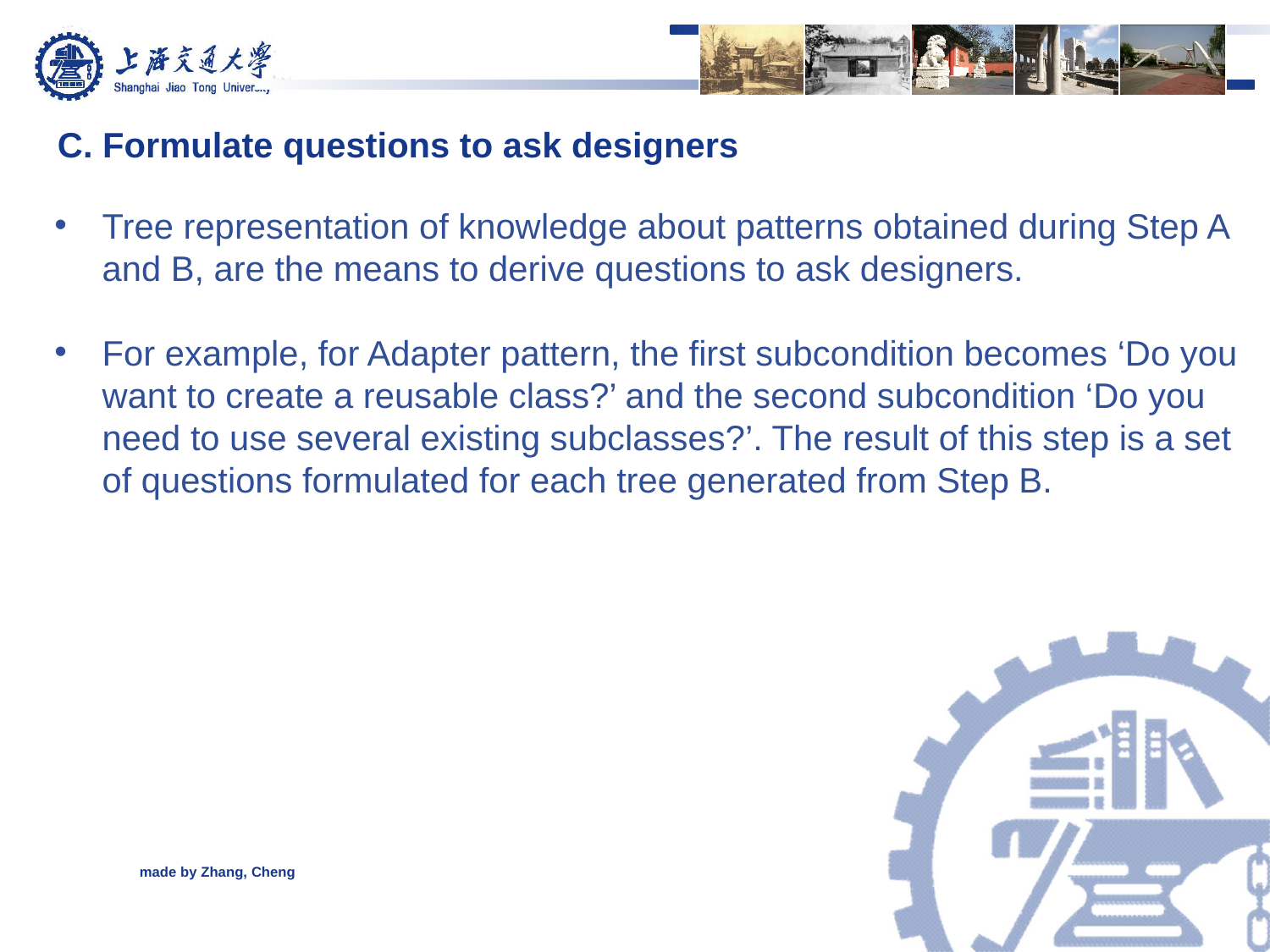

C. Formulate questions to ask designers
Tree representation of knowledge about patterns obtained during Step A and B, are the means to derive questions to ask designers.

For example, for Adapter pattern, the first subcondition becomes ‘Do you want to create a reusable class?’ and the second subcondition ‘Do you need to use several existing subclasses?’. The result of this step is a set of questions formulated for each tree generated from Step B.
made by Zhang, Cheng